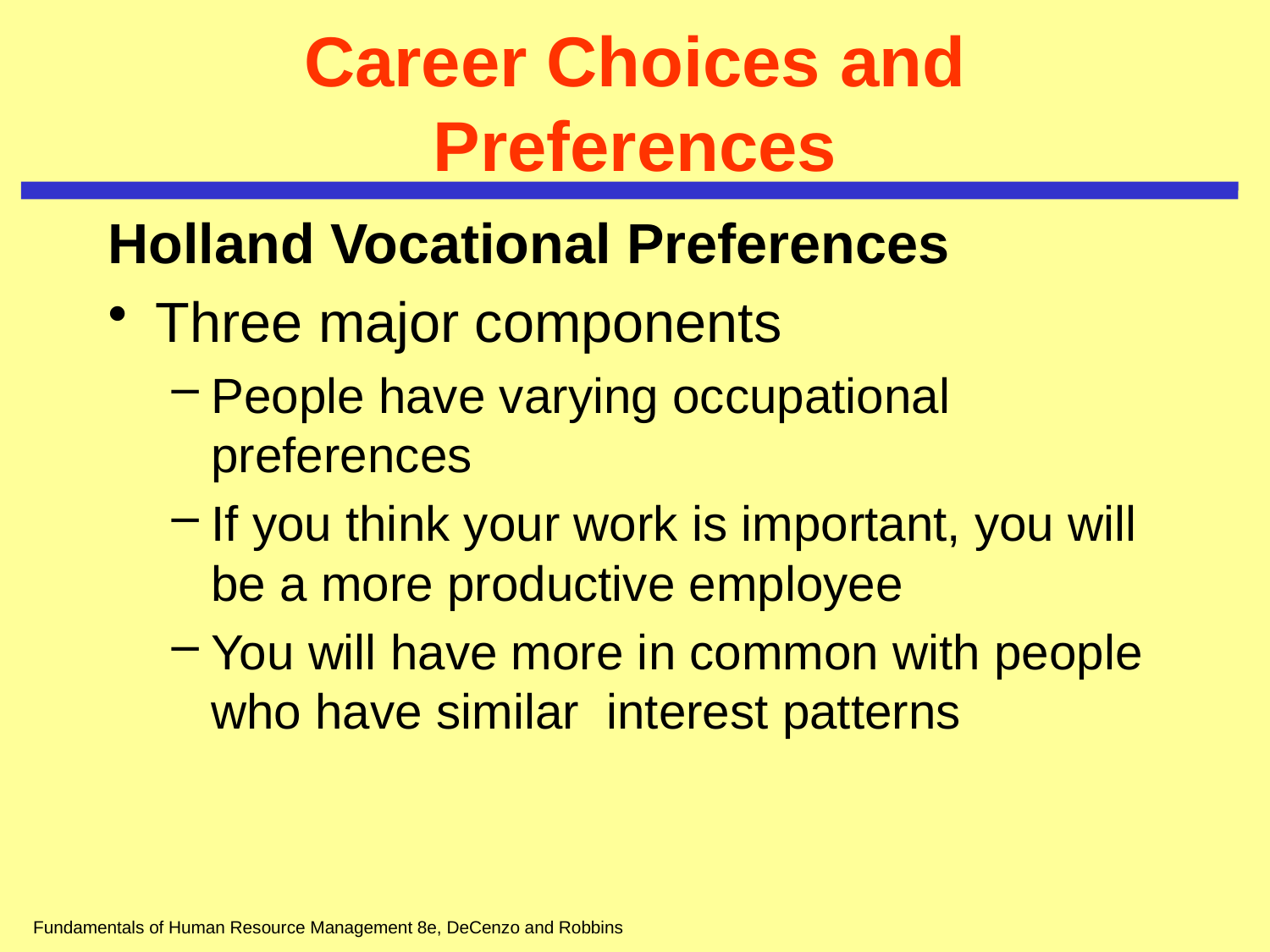

# Career Choices and Preferences
Holland Vocational Preferences
Three major components
People have varying occupational preferences
If you think your work is important, you will be a more productive employee
You will have more in common with people who have similar  interest patterns
Fundamentals of Human Resource Management 8e, DeCenzo and Robbins